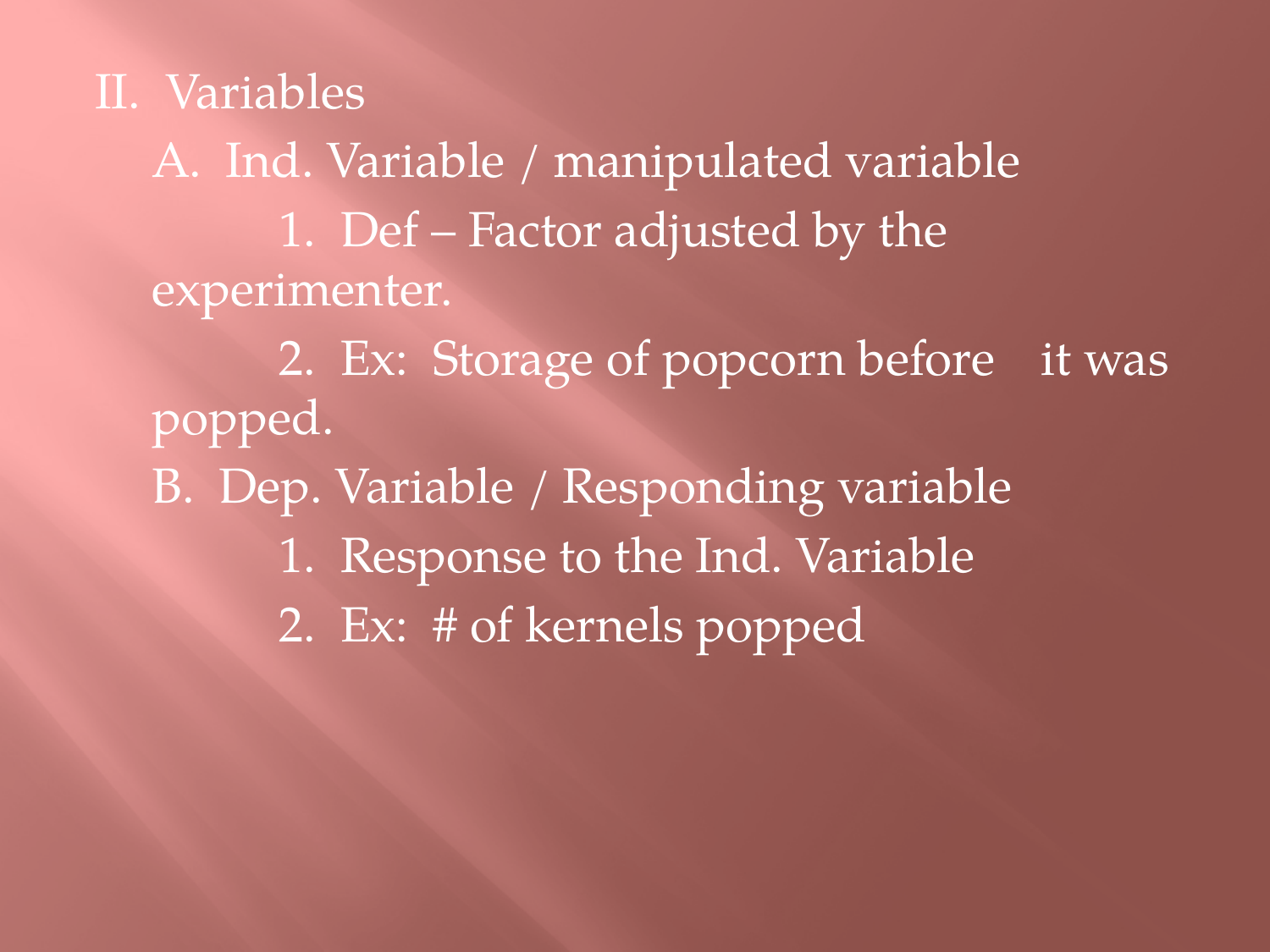

II.  Variables
	A.  Ind. Variable / manipulated variable
		1.  Def – Factor adjusted by the 	experimenter.
		2.  Ex:  Storage of popcorn before 	it was popped.
	B.  Dep. Variable / Responding variable
		1.  Response to the Ind. Variable
		2.  Ex:  # of kernels popped